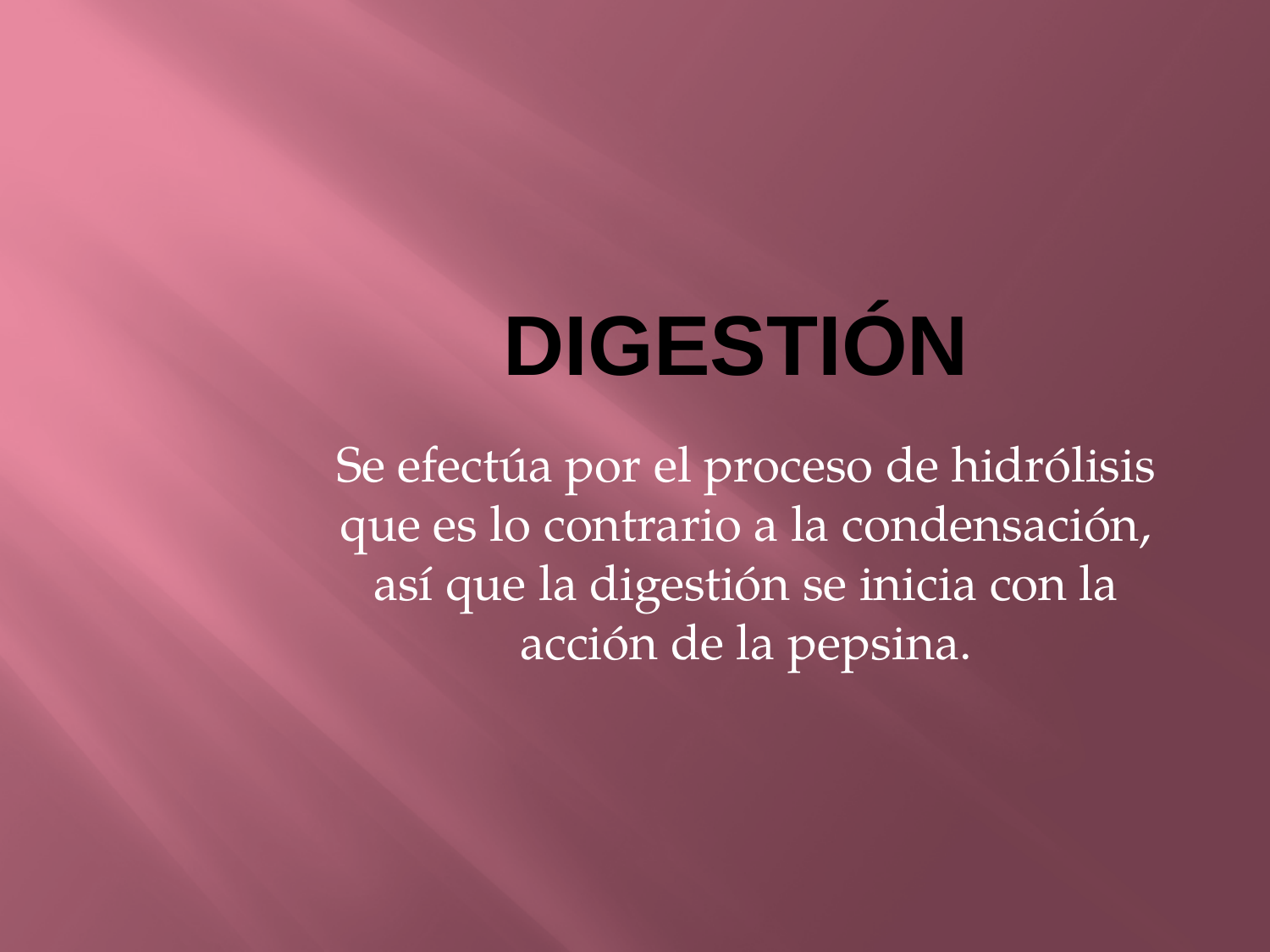

# Digestión
Se efectúa por el proceso de hidrólisis que es lo contrario a la condensación, así que la digestión se inicia con la acción de la pepsina.